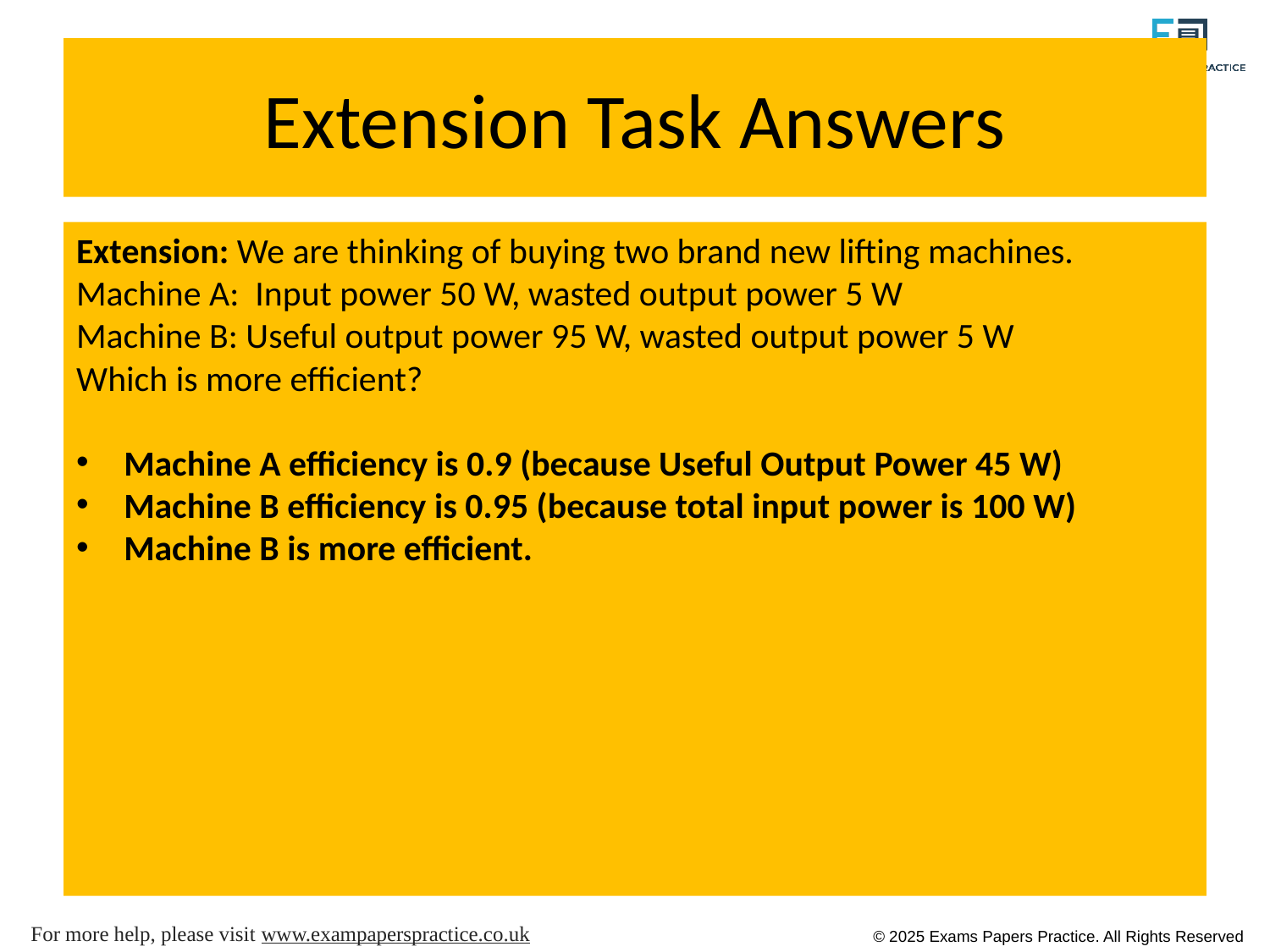

# Extension Task Answers
Extension: We are thinking of buying two brand new lifting machines.
Machine A:  Input power 50 W, wasted output power 5 W
Machine B: Useful output power 95 W, wasted output power 5 W
Which is more efficient?

Machine A efficiency is 0.9 (because Useful Output Power 45 W)
Machine B efficiency is 0.95 (because total input power is 100 W)
Machine B is more efficient.